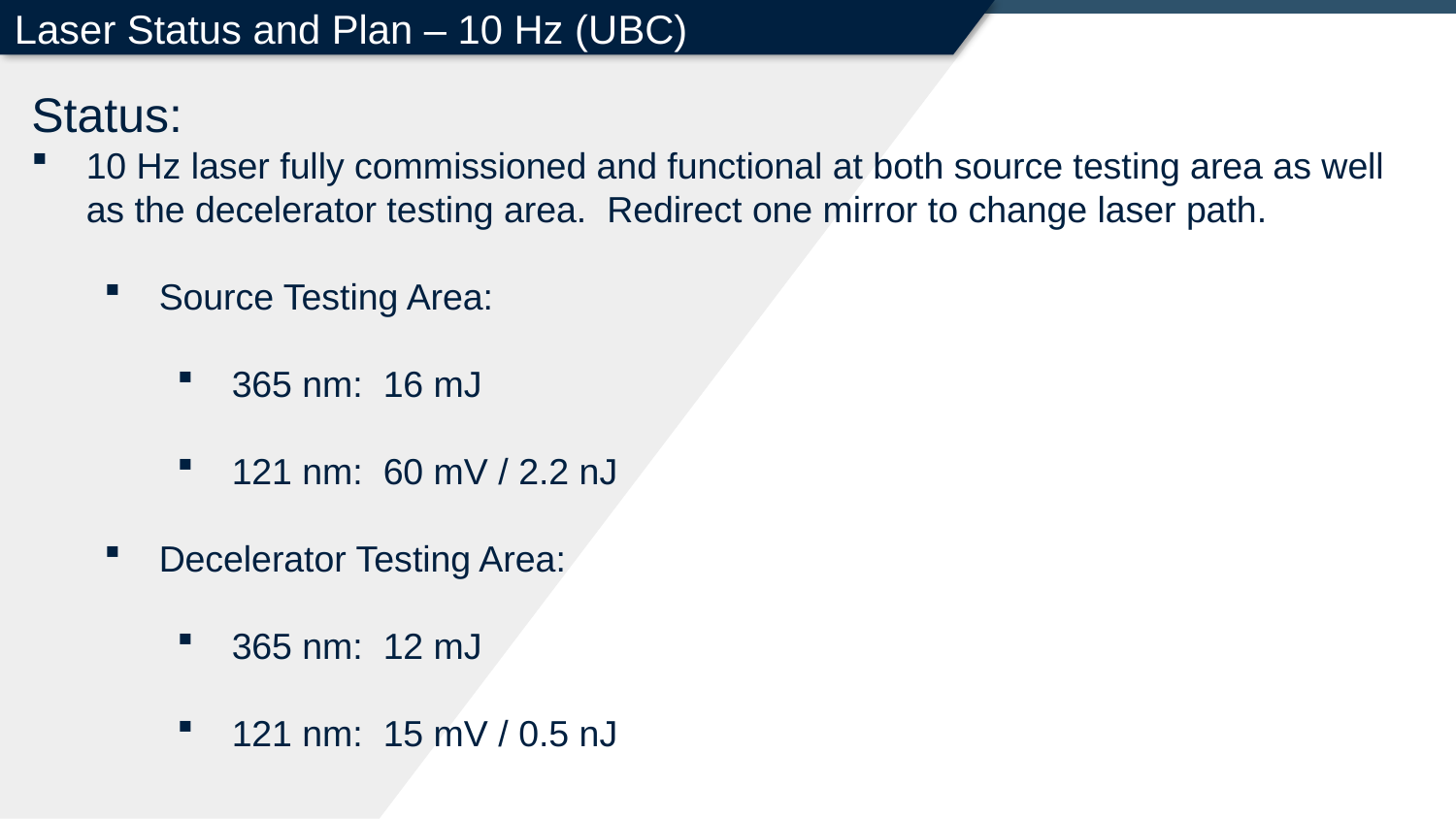

Laser Status and Plan – 10 Hz (UBC)
Status:
10 Hz laser fully commissioned and functional at both source testing area as well as the decelerator testing area.  Redirect one mirror to change laser path.
Source Testing Area:
365 nm:  16 mJ
121 nm:  60 mV / 2.2 nJ
Decelerator Testing Area:
365 nm:  12 mJ
121 nm:  15 mV / 0.5 nJ